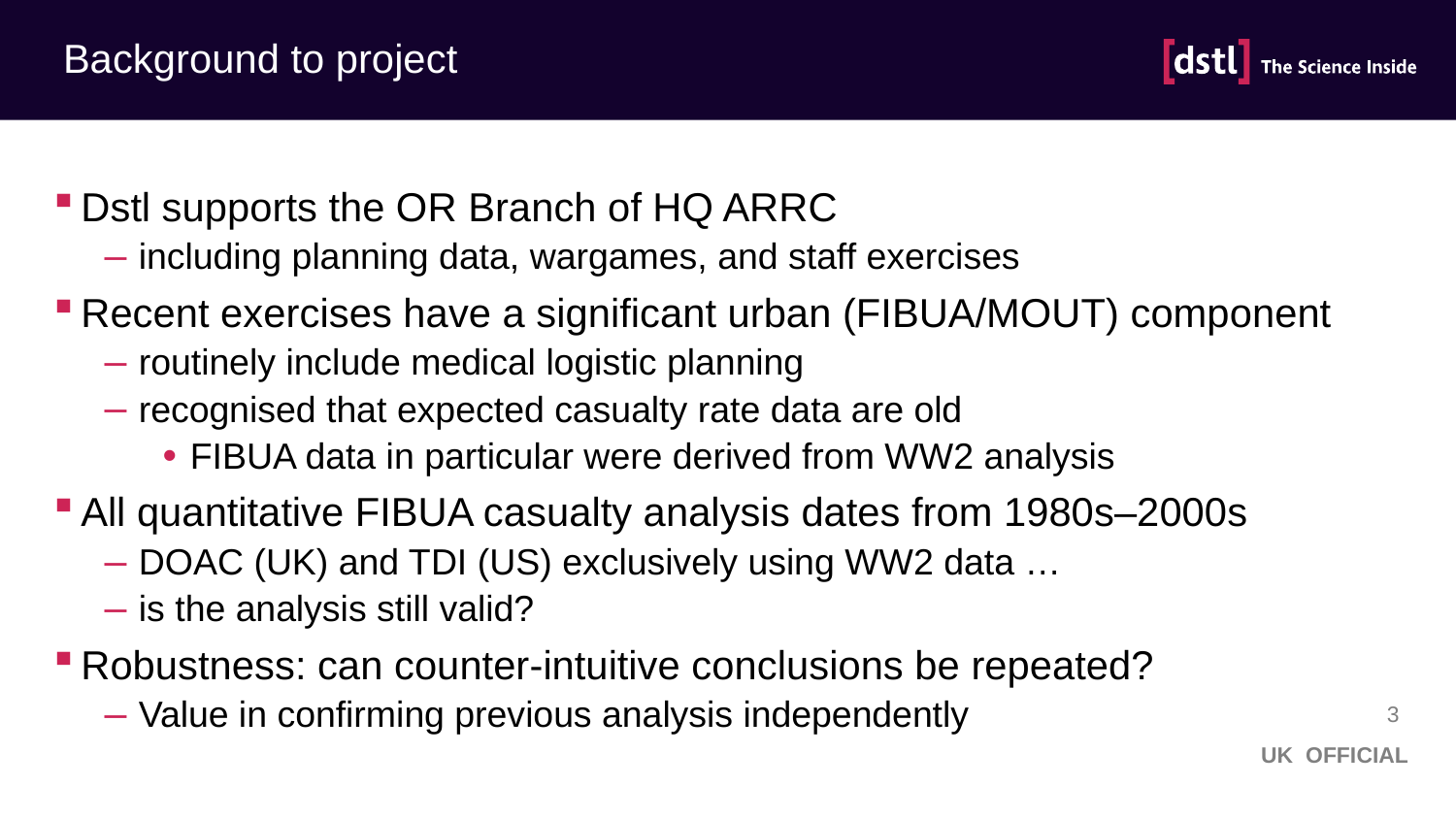

# Background to project
Dstl supports the OR Branch of HQ ARRC
including planning data, wargames, and staff exercises
Recent exercises have a significant urban (FIBUA/MOUT) component
routinely include medical logistic planning
recognised that expected casualty rate data are old
FIBUA data in particular were derived from WW2 analysis
All quantitative FIBUA casualty analysis dates from 1980s–2000s
DOAC (UK) and TDI (US) exclusively using WW2 data …
is the analysis still valid?
Robustness: can counter-intuitive conclusions be repeated?
Value in confirming previous analysis independently

3
UK  OFFICIAL